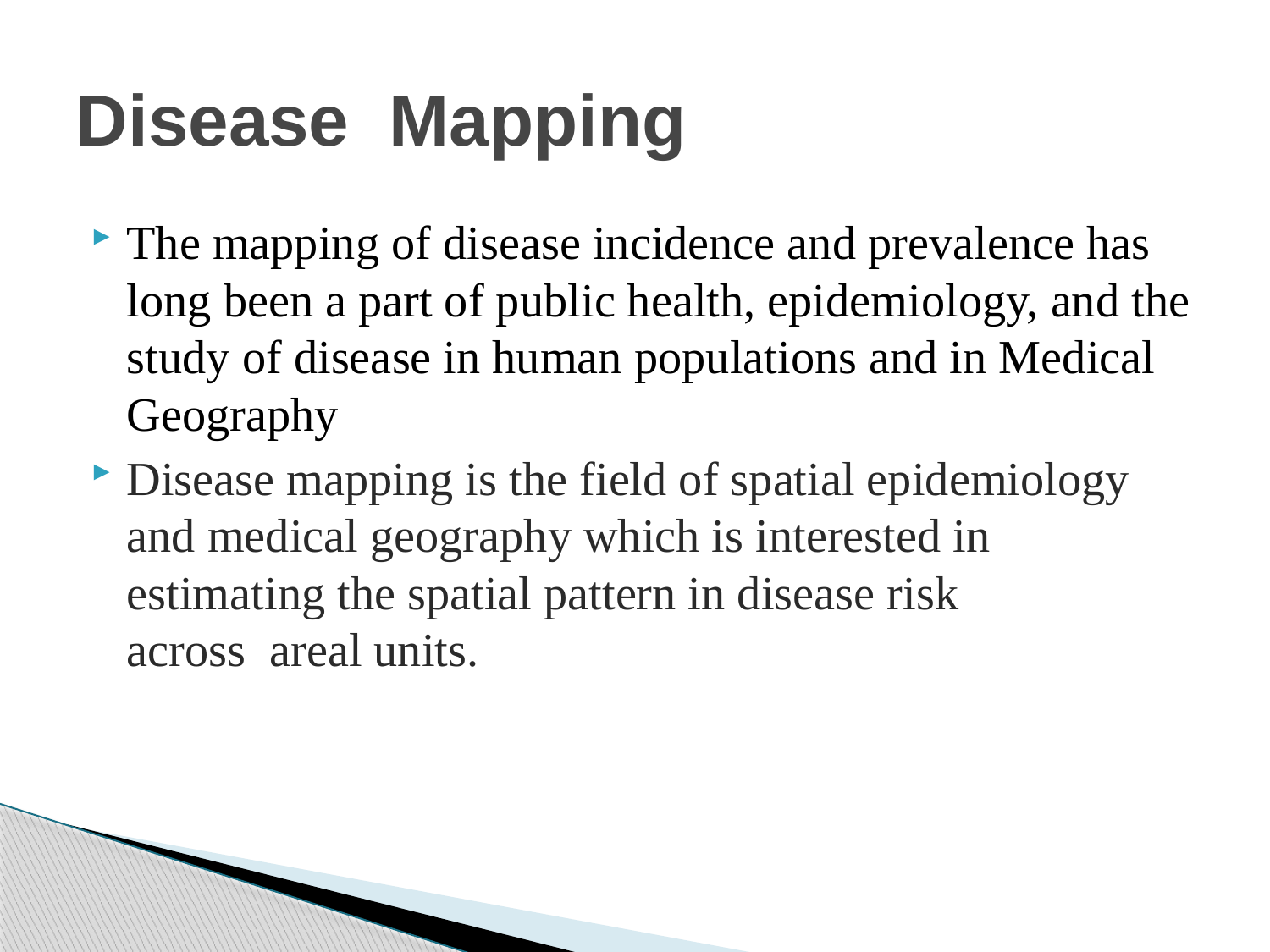

# Disease  Mapping
The mapping of disease incidence and prevalence has long been a part of public health, epidemiology, and the study of disease in human populations and in Medical Geography
Disease mapping is the field of spatial epidemiology and medical geography which is interested in estimating the spatial pattern in disease risk across  areal units.